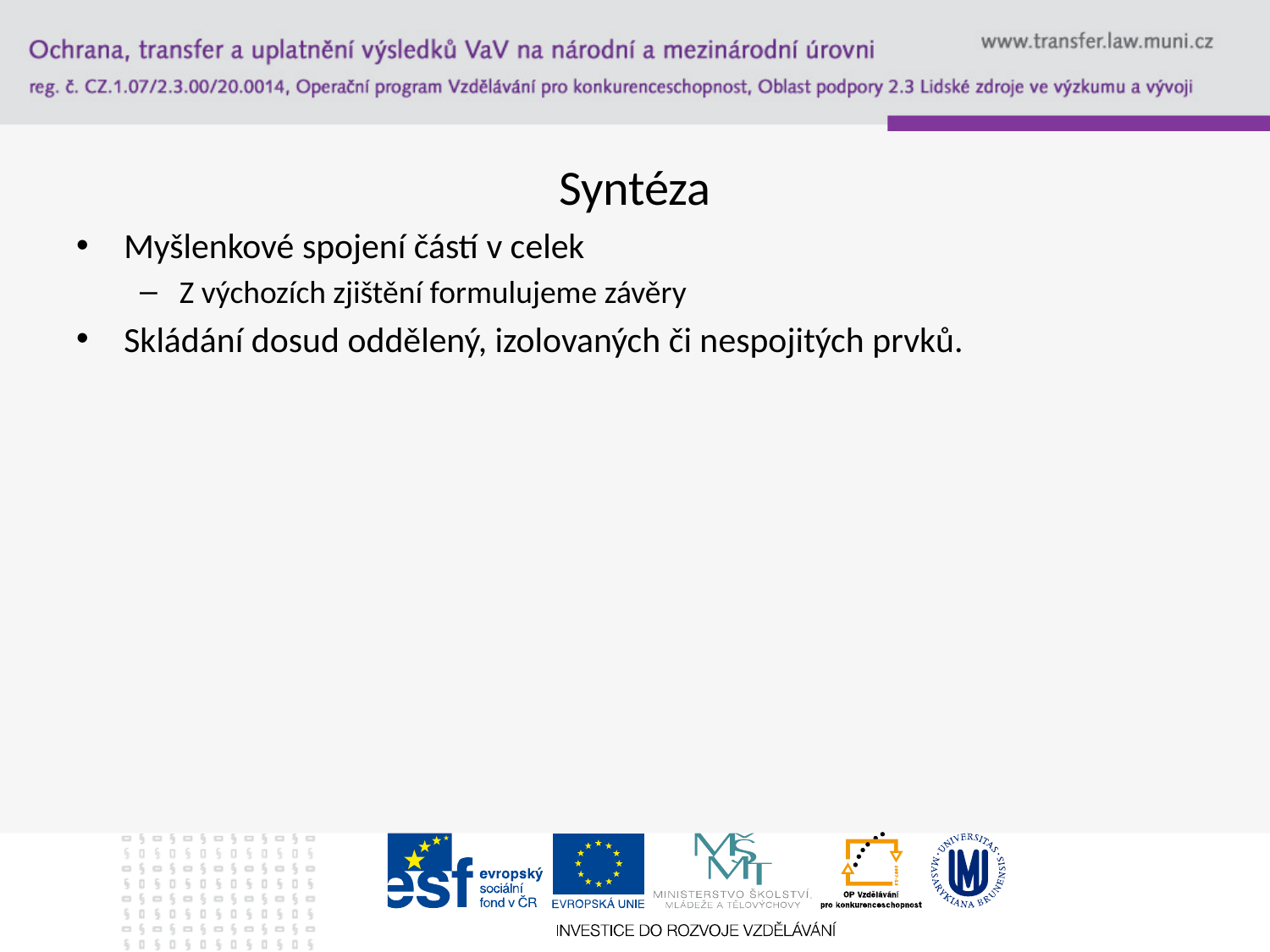

# Syntéza
Myšlenkové spojení částí v celek
Z výchozích zjištění formulujeme závěry
Skládání dosud oddělený, izolovaných či nespojitých prvků.